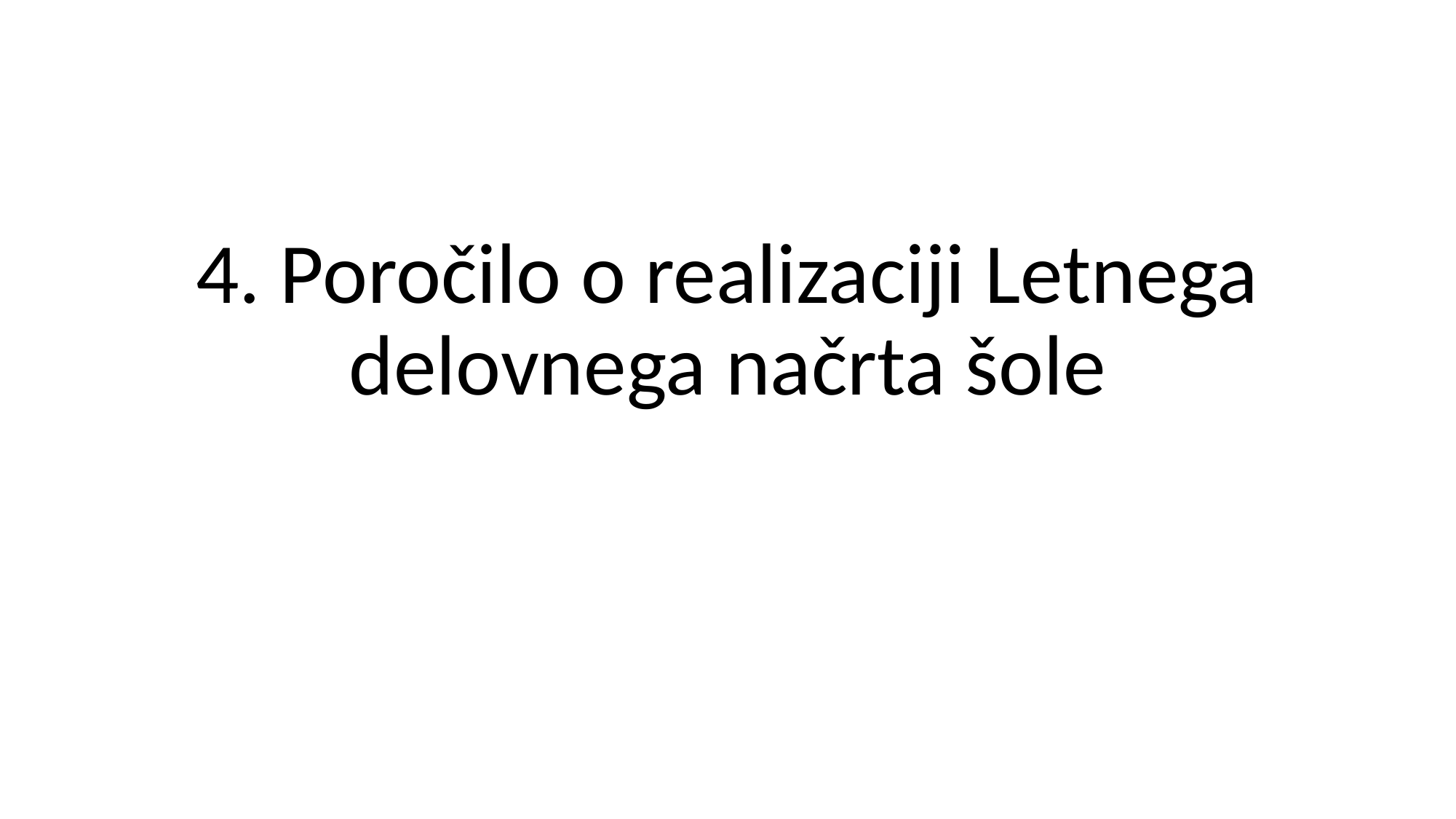

# 4. Poročilo o realizaciji Letnega delovnega načrta šole